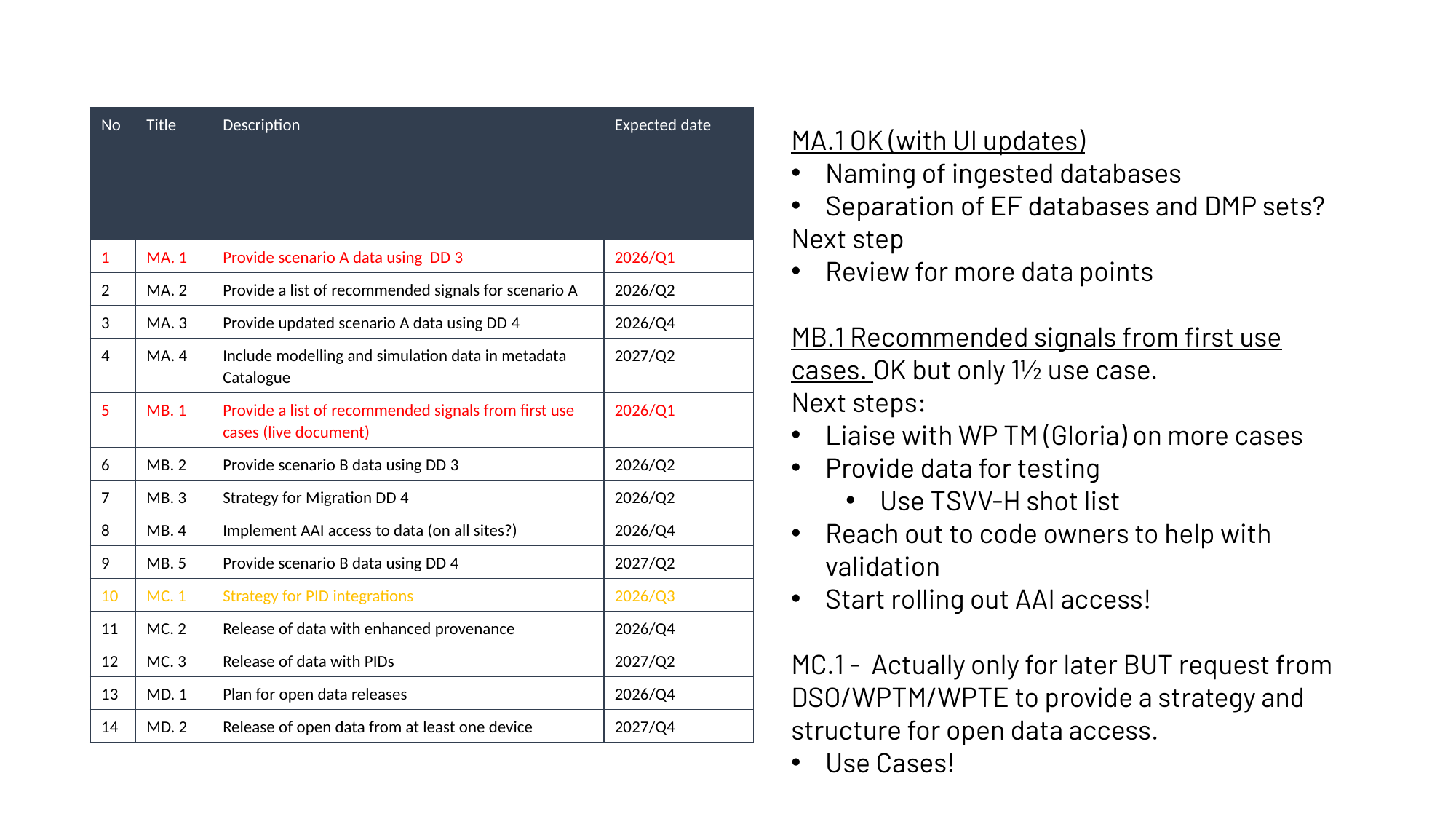

| No | Title | Description | Expected date |
| --- | --- | --- | --- |
| 1 | MA. 1 | Provide scenario A data using  DD 3 | 2026/Q1 |
| 2 | MA. 2 | Provide a list of recommended signals for scenario A | 2026/Q2 |
| 3 | MA. 3 | Provide updated scenario A data using DD 4 | 2026/Q4 |
| 4 | MA. 4 | Include modelling and simulation data in metadata Catalogue | 2027/Q2 |
| 5 | MB. 1 | Provide a list of recommended signals from first use cases (live document) | 2026/Q1 |
| 6 | MB. 2 | Provide scenario B data using DD 3 | 2026/Q2 |
| 7 | MB. 3 | Strategy for Migration DD 4 | 2026/Q2 |
| 8 | MB. 4 | Implement AAI access to data (on all sites?) | 2026/Q4 |
| 9 | MB. 5 | Provide scenario B data using DD 4 | 2027/Q2 |
| 10 | MC. 1 | Strategy for PID integrations | 2026/Q3 |
| 11 | MC. 2 | Release of data with enhanced provenance | 2026/Q4 |
| 12 | MC. 3 | Release of data with PIDs | 2027/Q2 |
| 13 | MD. 1 | Plan for open data releases | 2026/Q4 |
| 14 | MD. 2 | Release of open data from at least one device | 2027/Q4 |
MA.1 OK (with UI updates)
Naming of ingested databases
Separation of EF databases and DMP sets?
Next step
Review for more data points

MB.1 Recommended signals from first use cases. OK but only 1½ use case.
Next steps:
Liaise with WP TM (Gloria) on more cases
Provide data for testing
Use TSVV-H shot list
Reach out to code owners to help with validation
Start rolling out AAI access!

MC.1 -  Actually only for later BUT request from DSO/WPTM/WPTE to provide a strategy and structure for open data access.
Use Cases!